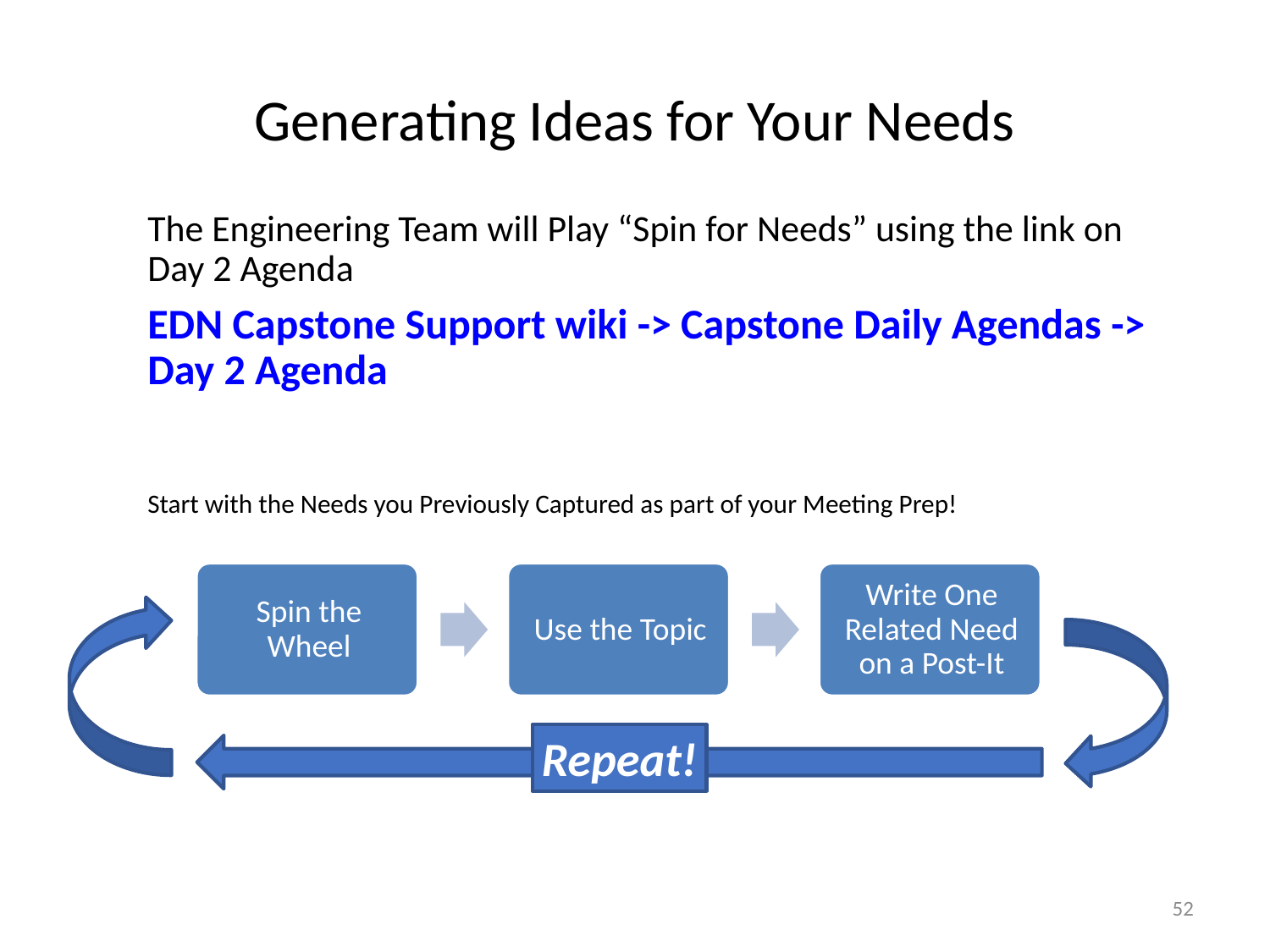

Generating Ideas for Your Needs
The Engineering Team will Play “Spin for Needs” using the link on Day 2 Agenda
EDN Capstone Support wiki -> Capstone Daily Agendas -> Day 2 Agenda

Start with the Needs you Previously Captured as part of your Meeting Prep!

Spin the Wheel

Use the Topic

Write One Related Need on a Post-It

Repeat!

52